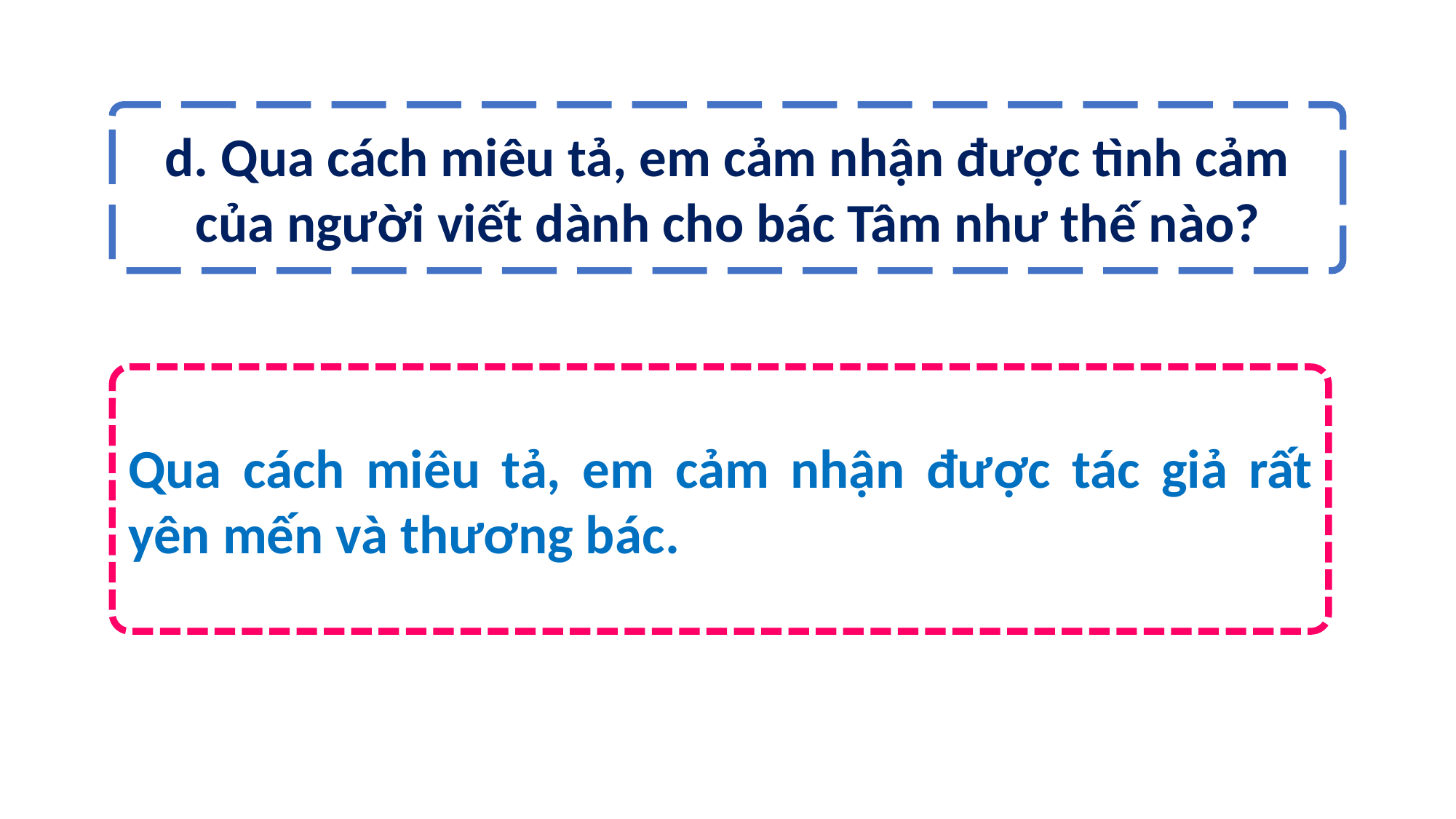

d. Qua cách miêu tả, em cảm nhận được tình cảm của người viết dành cho bác Tâm như thế nào?
Qua cách miêu tả, em cảm nhận được tác giả rất yên mến và thương bác.